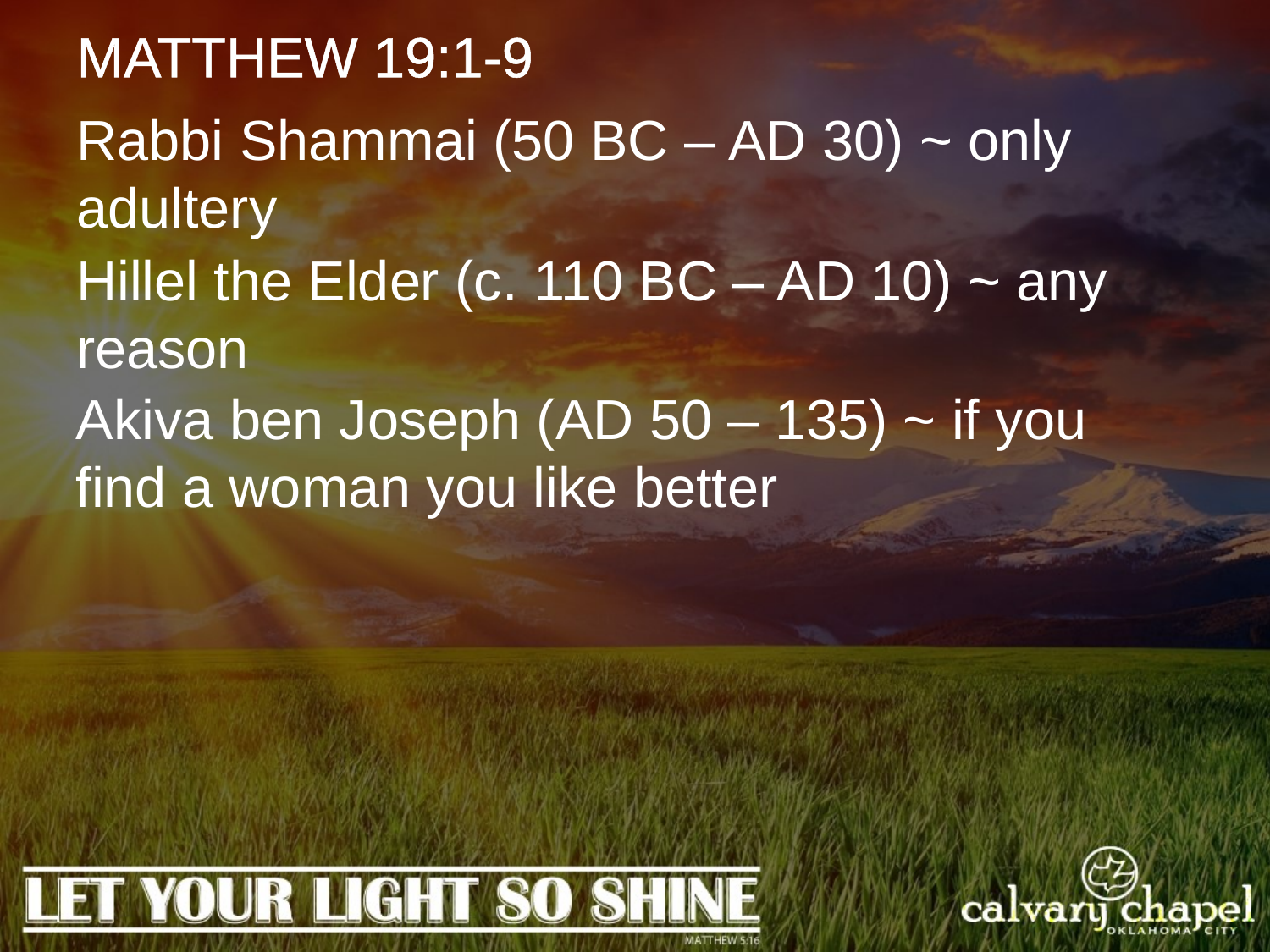

MATTHEW 19:1-9
Rabbi Shammai (50 BC – AD 30) ~ only adultery
Hillel the Elder (c. 110 BC – AD 10) ~ any reason
Akiva ben Joseph (AD 50 – 135) ~ if you find a woman you like better